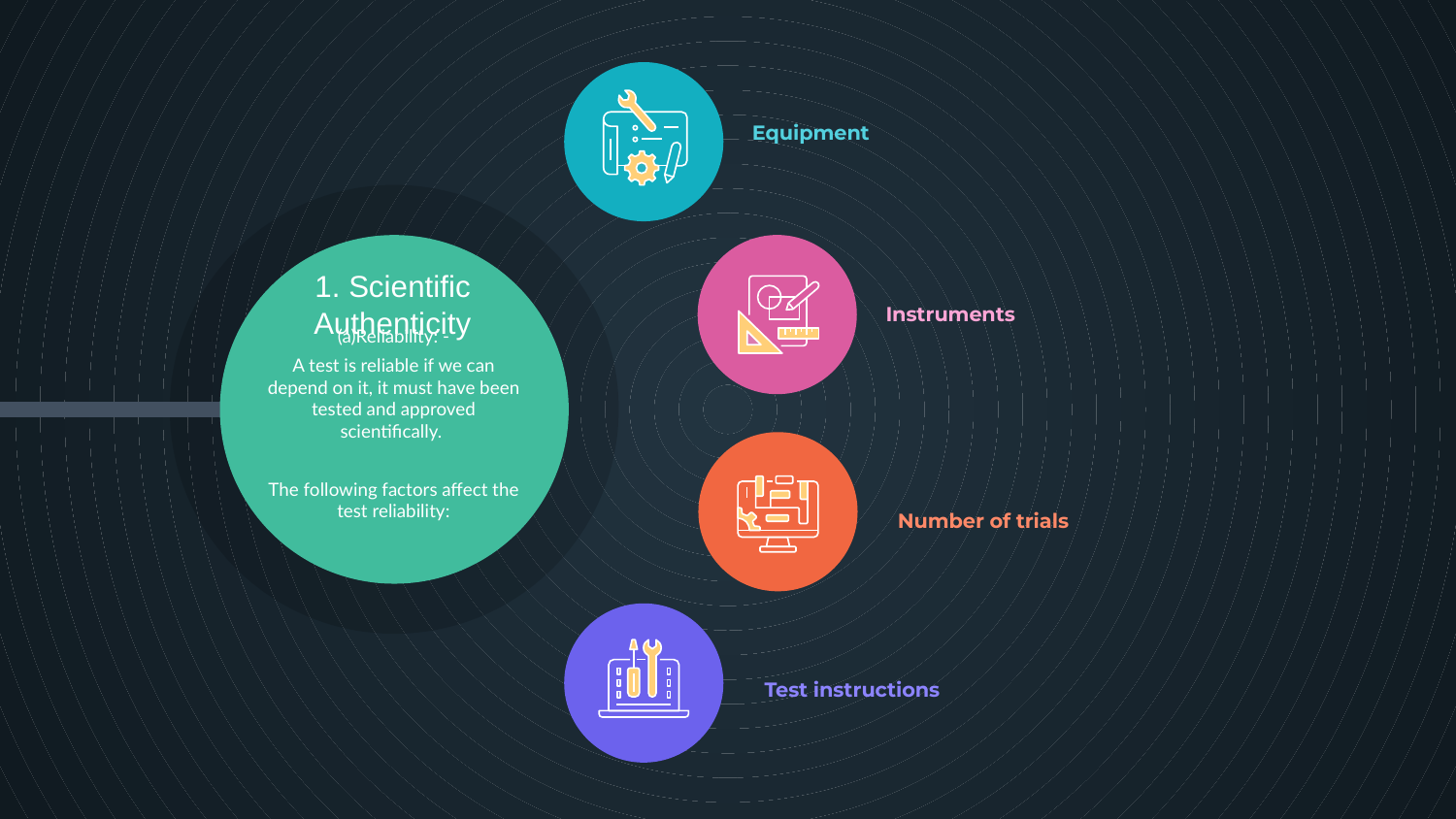

Equipment
1. Scientific Authenticity
Instruments
(a)Reliability: -
A test is reliable if we can depend on it, it must have been tested and approved scientifically.

The following factors affect the test reliability:
Number of trials
Test instructions